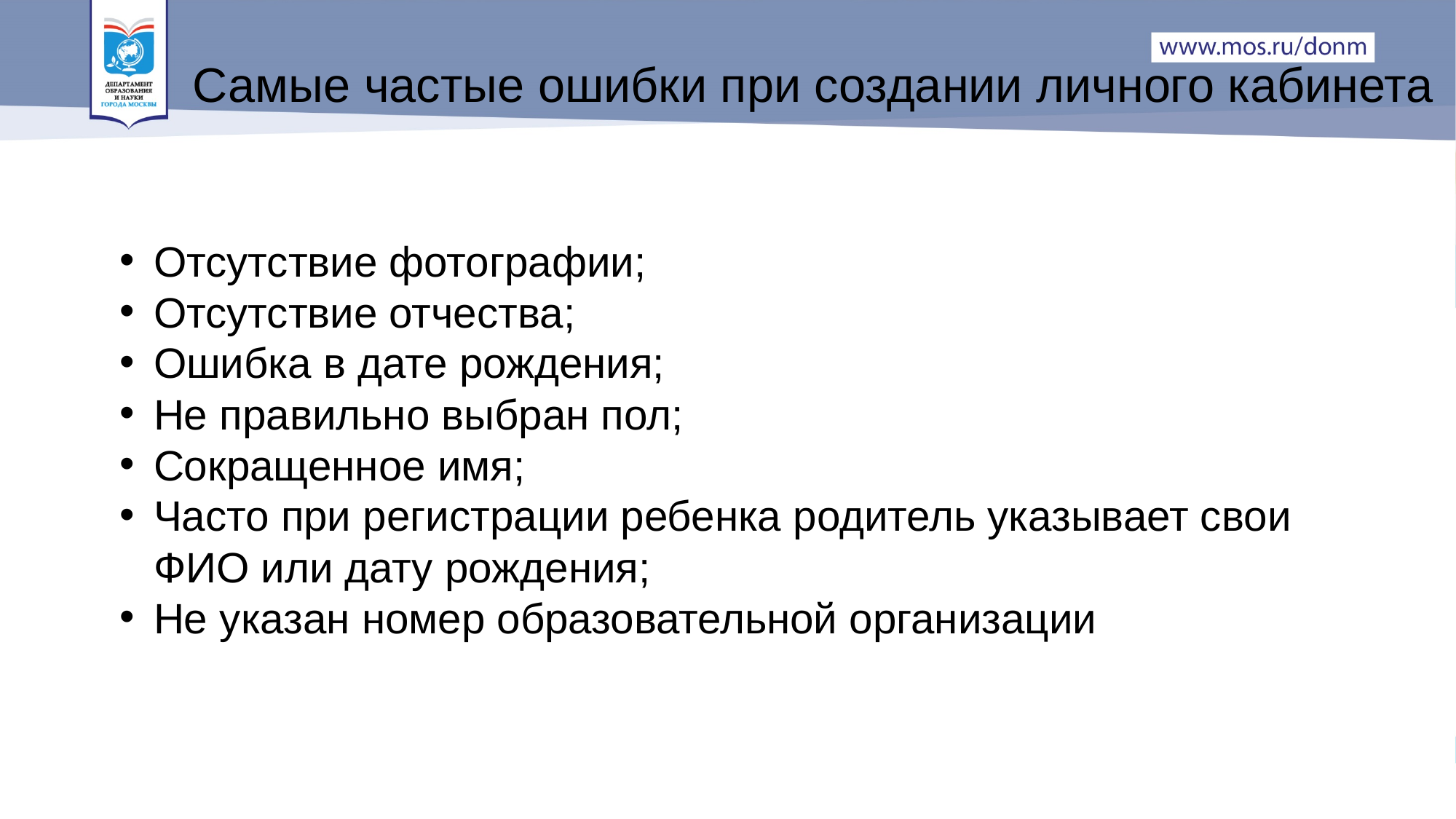

Самые частые ошибки при создании личного кабинета
Отсутствие фотографии;
Отсутствие отчества;
Ошибка в дате рождения;
Не правильно выбран пол;
Сокращенное имя;
Часто при регистрации ребенка родитель указывает свои ФИО или дату рождения;
Не указан номер образовательной организации